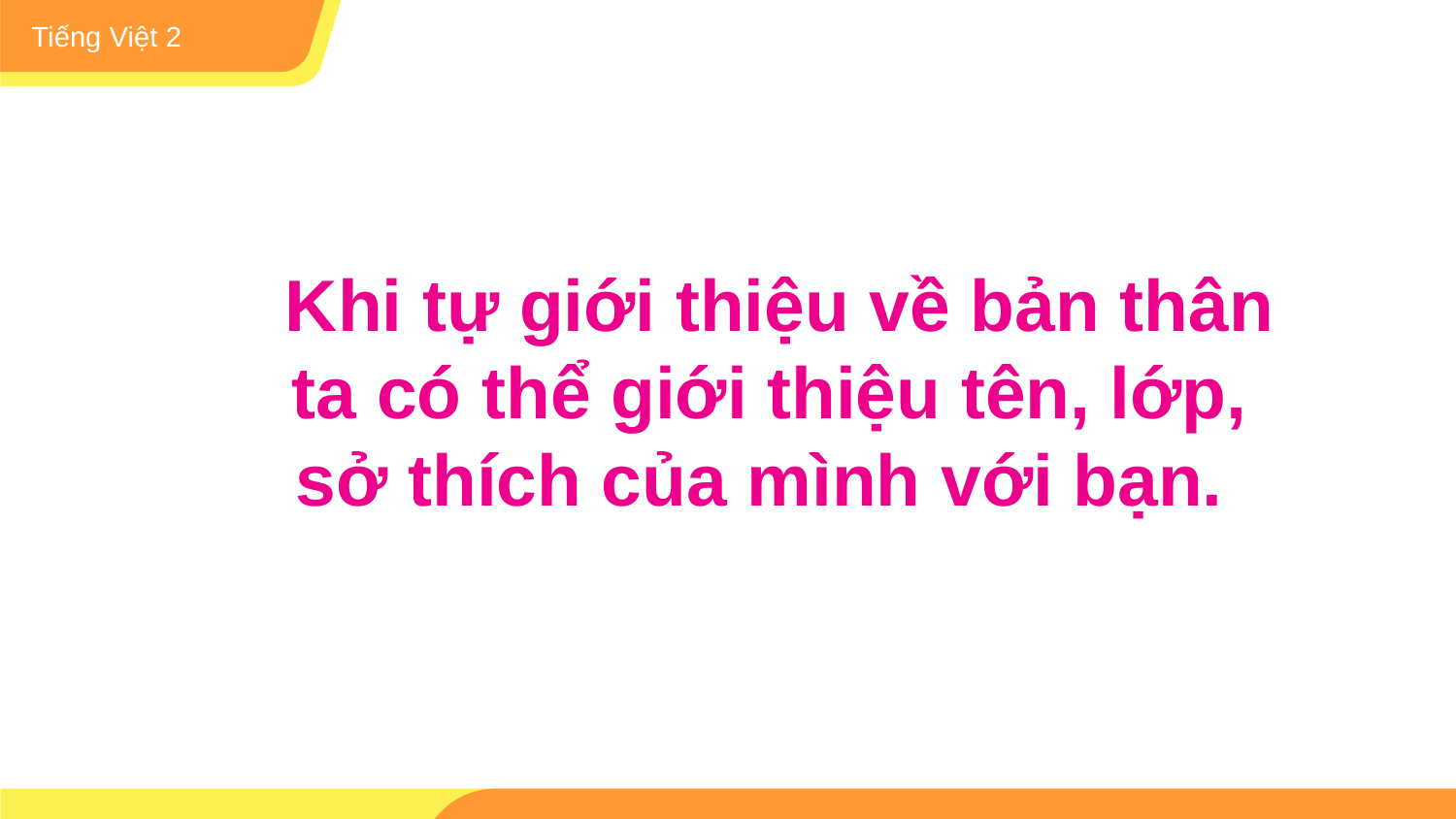

Khi tự giới thiệu về bản thân ta có thể giới thiệu tên, lớp, sở thích của mình với bạn.